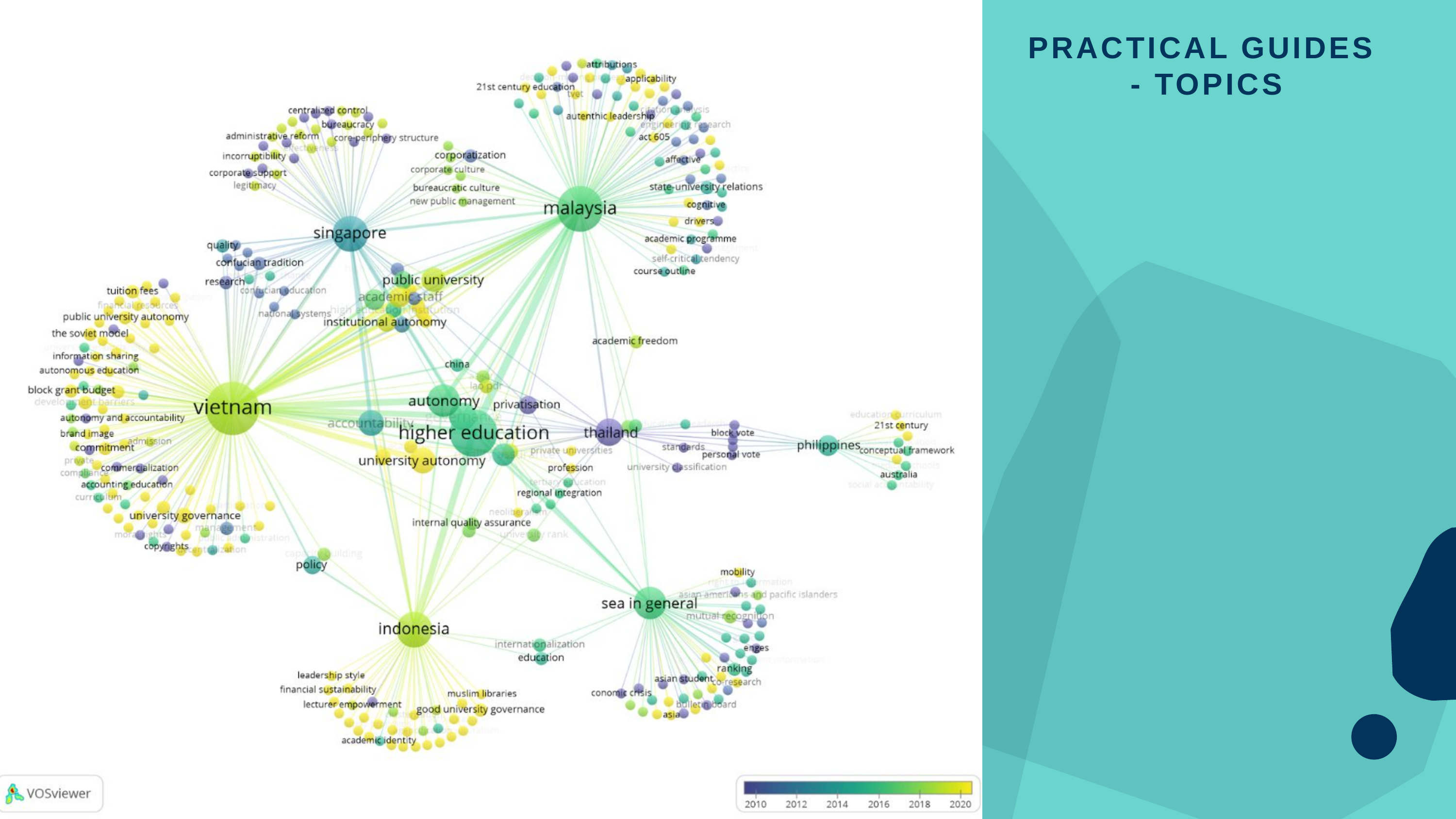

PRACTICAL GUIDES
 - TOPICS

Science mapping the knowledge base on microlearning: using Scopus database between 2002 and 2021